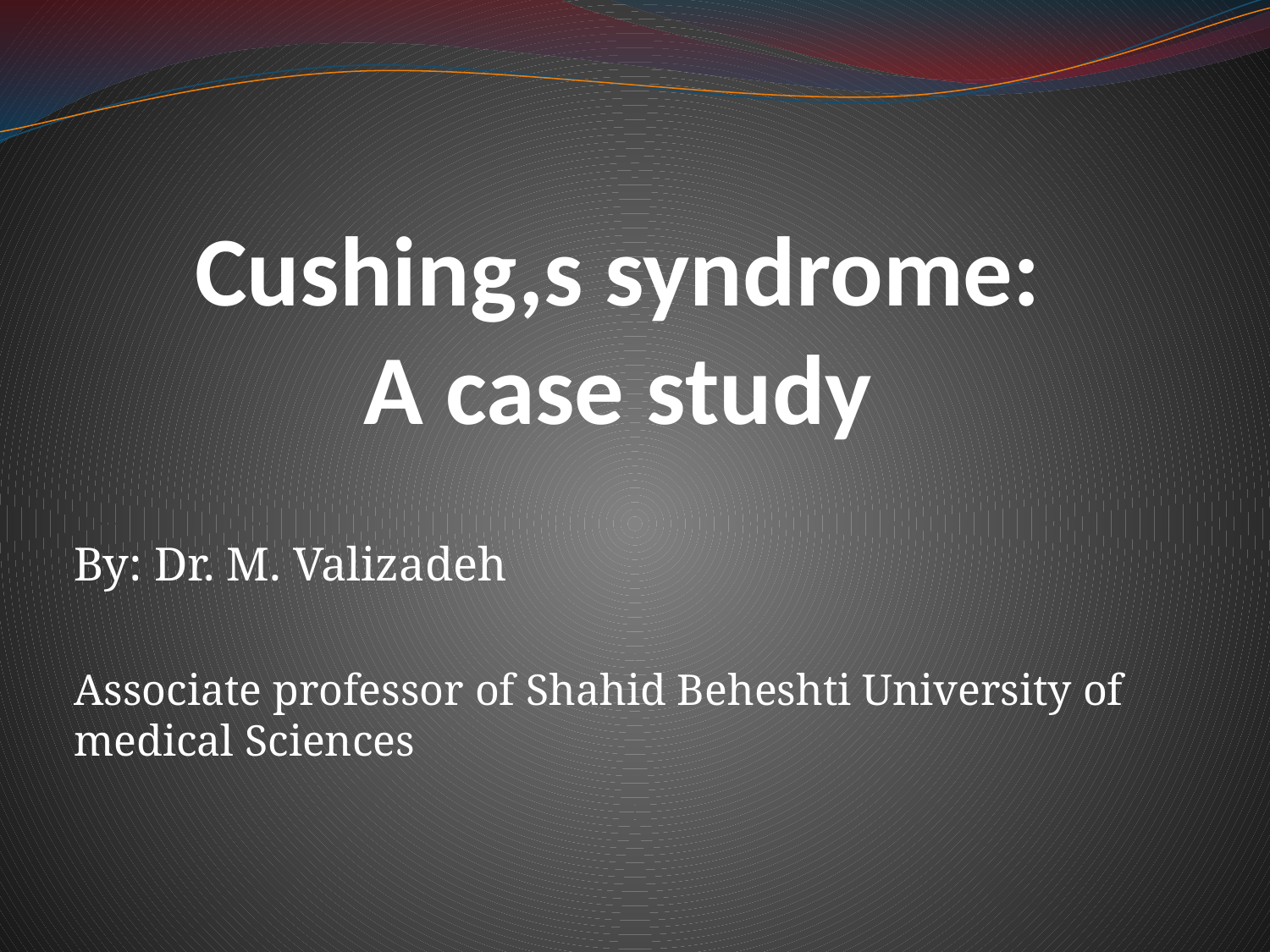

# Cushing,s syndrome: A case study
By: Dr. M. Valizadeh

Associate professor of Shahid Beheshti University of medical Sciences